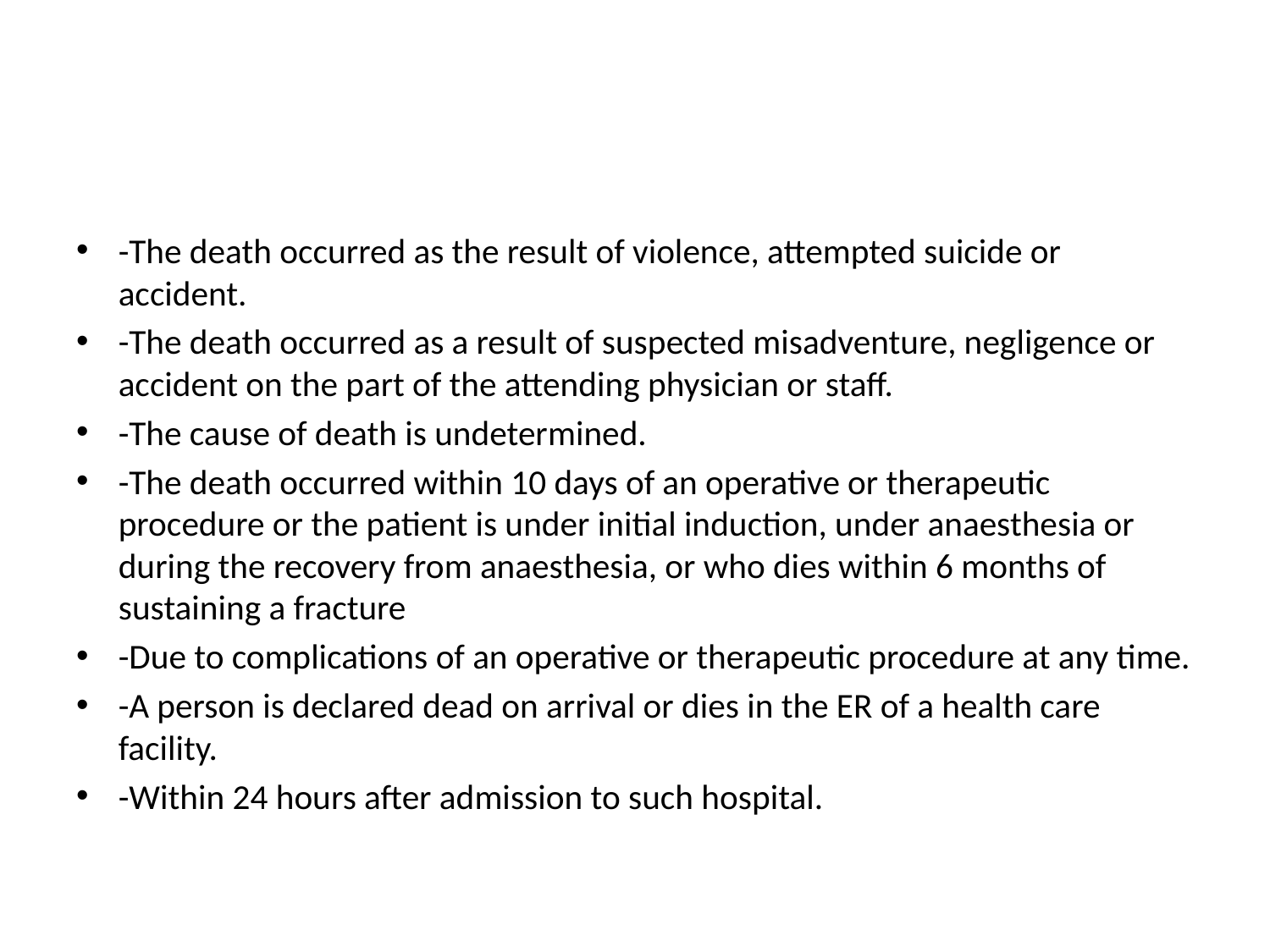

#
-The death occurred as the result of violence, attempted suicide or accident.
-The death occurred as a result of suspected misadventure, negligence or accident on the part of the attending physician or staff.
-The cause of death is undetermined.
-The death occurred within 10 days of an operative or therapeutic procedure or the patient is under initial induction, under anaesthesia or during the recovery from anaesthesia, or who dies within 6 months of sustaining a fracture
-Due to complications of an operative or therapeutic procedure at any time.
-A person is declared dead on arrival or dies in the ER of a health care facility.
-Within 24 hours after admission to such hospital.